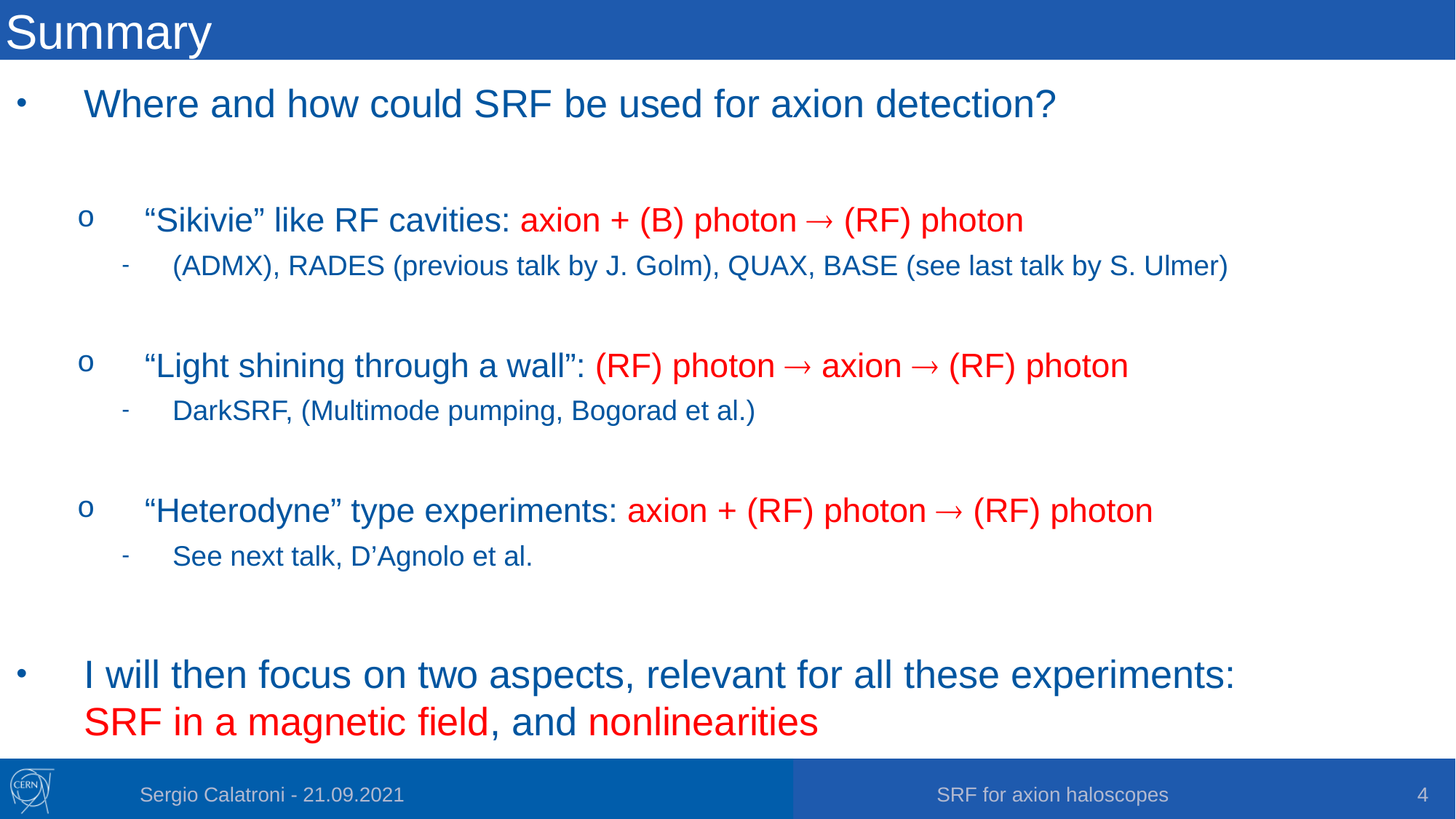

# Summary
Where and how could SRF be used for axion detection?

“Sikivie” like RF cavities: axion + (B) photon → (RF) photon
(ADMX), RADES (previous talk by J. Golm), QUAX, BASE (see last talk by S. Ulmer)

“Light shining through a wall”: (RF) photon → axion → (RF) photon
DarkSRF, (Multimode pumping, Bogorad et al.)

“Heterodyne” type experiments: axion + (RF) photon → (RF) photon
See next talk, D’Agnolo et al.

I will then focus on two aspects, relevant for all these experiments:
SRF in a magnetic field, and nonlinearities
Sergio Calatroni - 21.09.2021
SRF for axion haloscopes
4